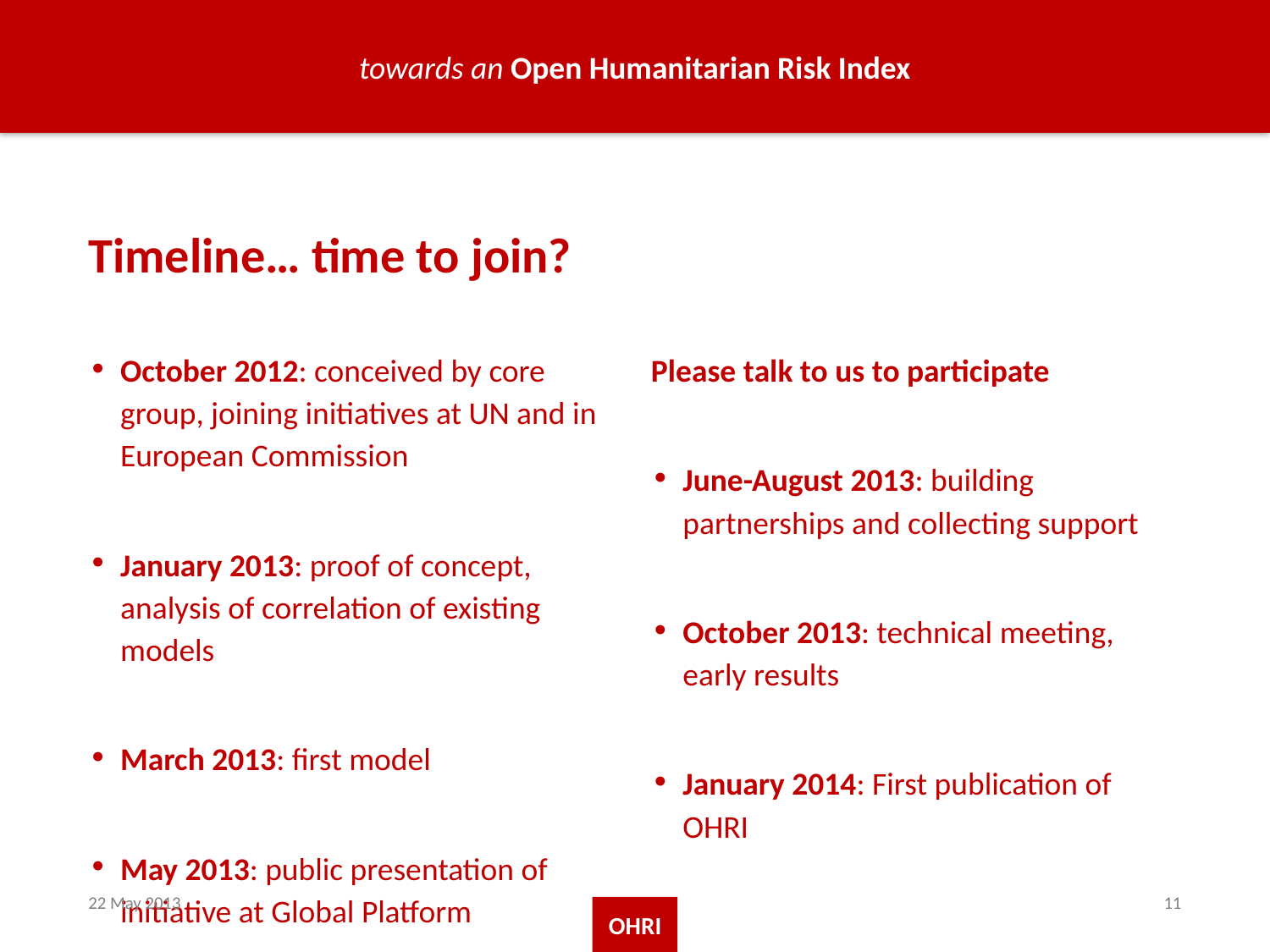

# Timeline… time to join?
October 2012: conceived by core group, joining initiatives at UN and in European Commission

January 2013: proof of concept, analysis of correlation of existing models

March 2013: first model

May 2013: public presentation of initiative at Global Platform
Please talk to us to participate

June-August 2013: building partnerships and collecting support

October 2013: technical meeting, early results

January 2014: First publication of OHRI
22 May 2013
11